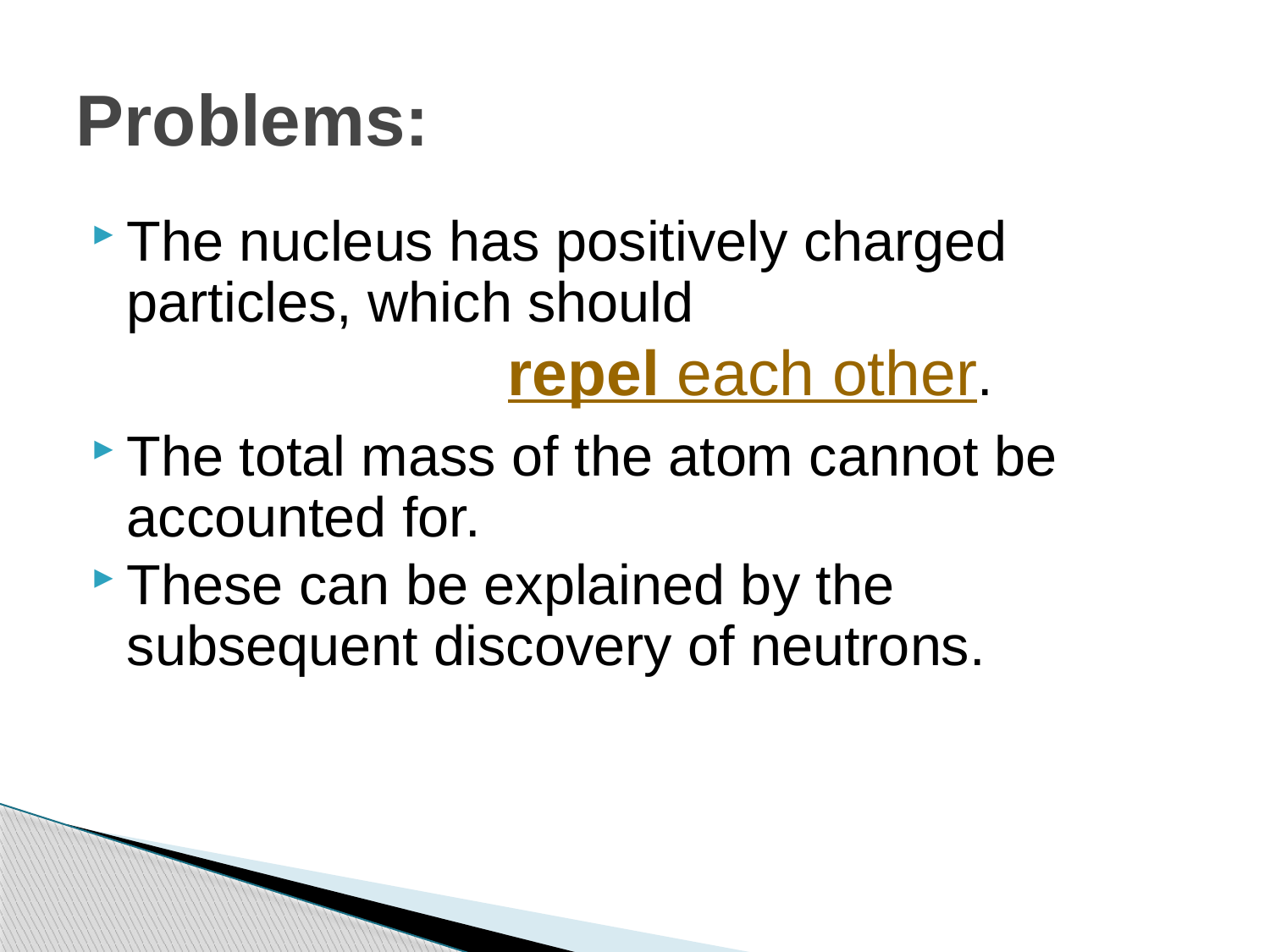

# Problems:
The nucleus has positively charged particles, which should
				repel each other.
The total mass of the atom cannot be accounted for.
These can be explained by the subsequent discovery of neutrons.